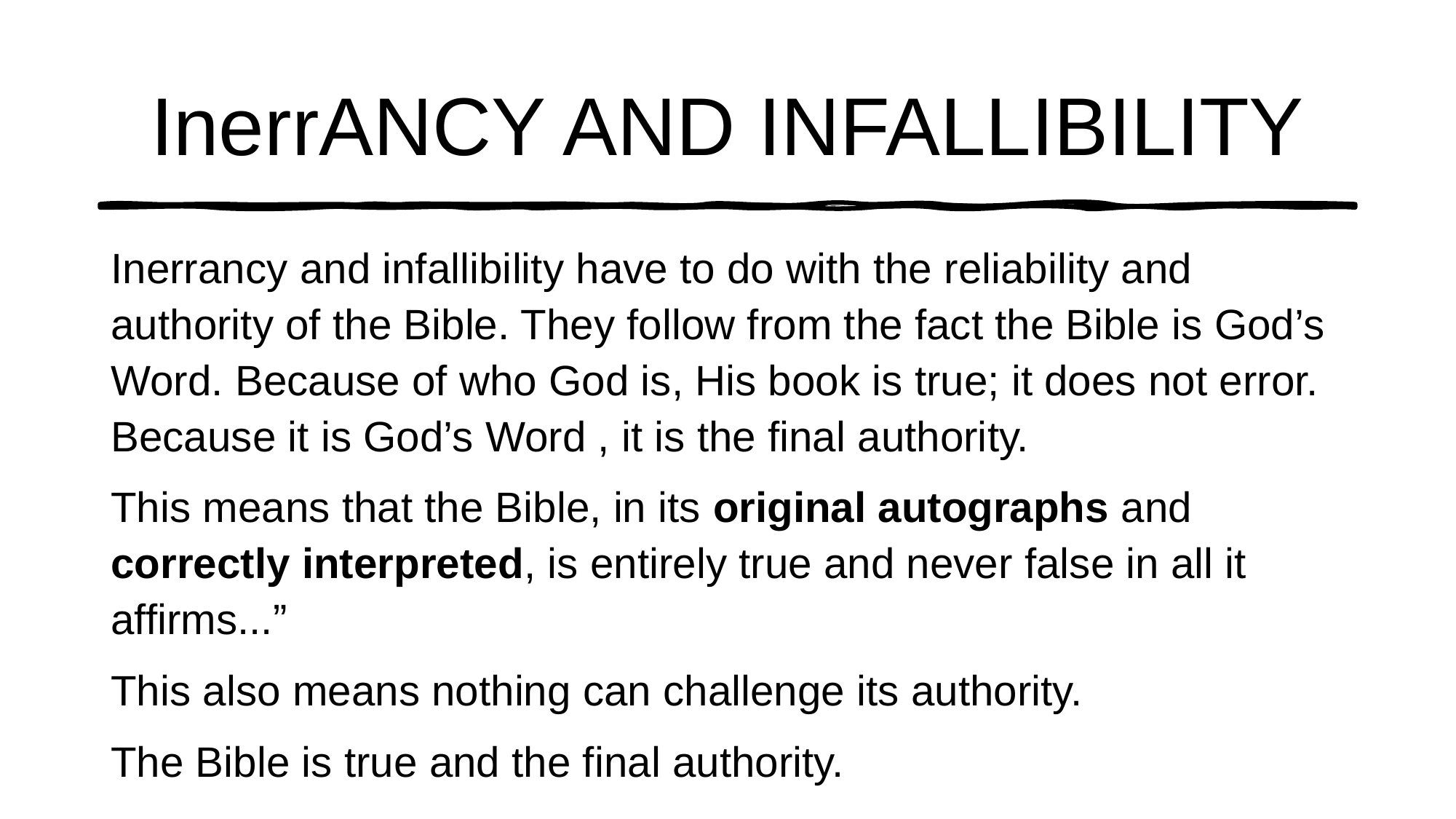

# InerrANCY AND INFALLIBILITY
Inerrancy and infallibility have to do with the reliability and authority of the Bible. They follow from the fact the Bible is God’s Word. Because of who God is, His book is true; it does not error. Because it is God’s Word , it is the final authority.
This means that the Bible, in its original autographs and correctly interpreted, is entirely true and never false in all it affirms...”
This also means nothing can challenge its authority.
The Bible is true and the final authority.